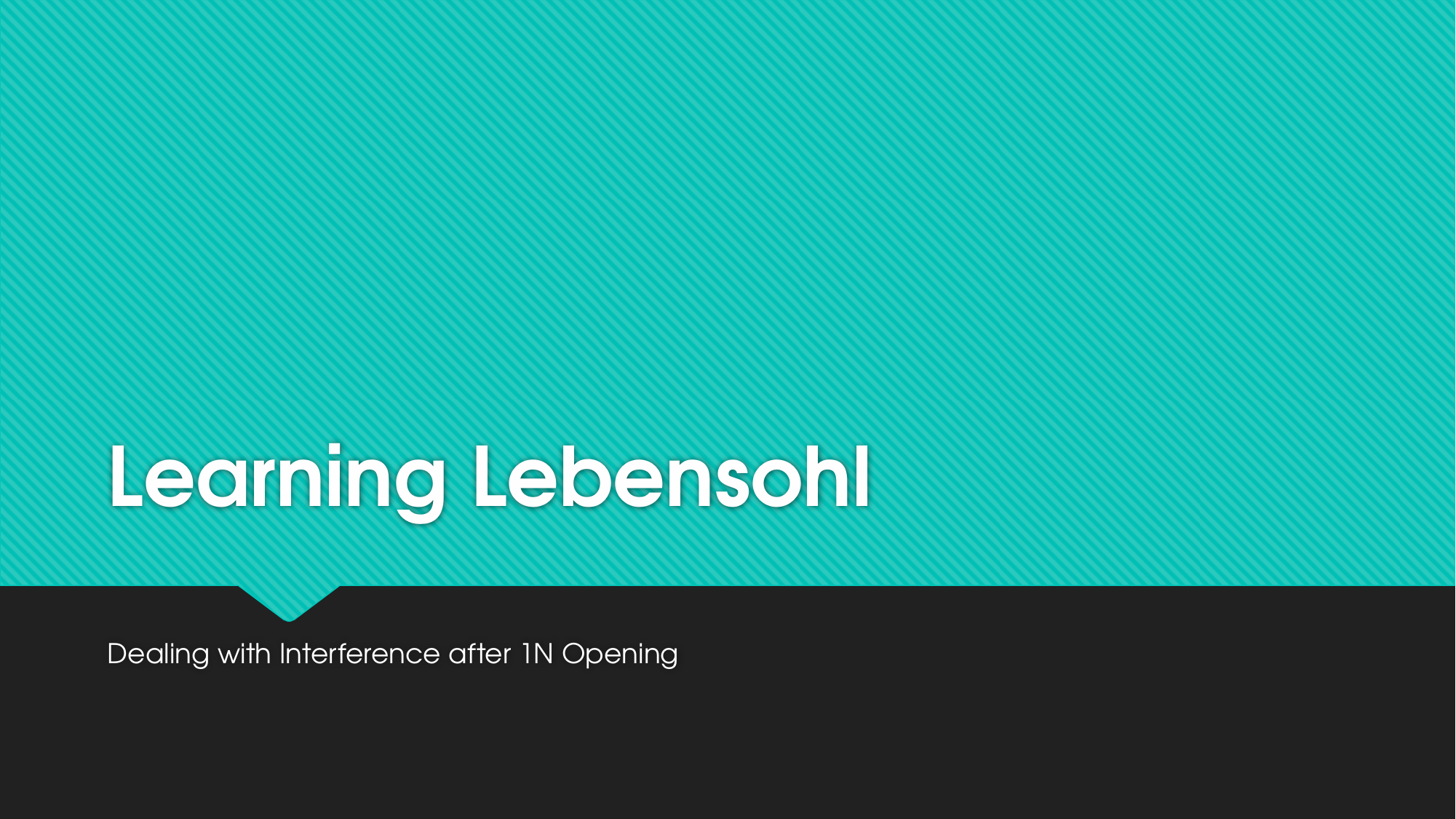

# Learning Lebensohl
Dealing with Interference after 1N Opening